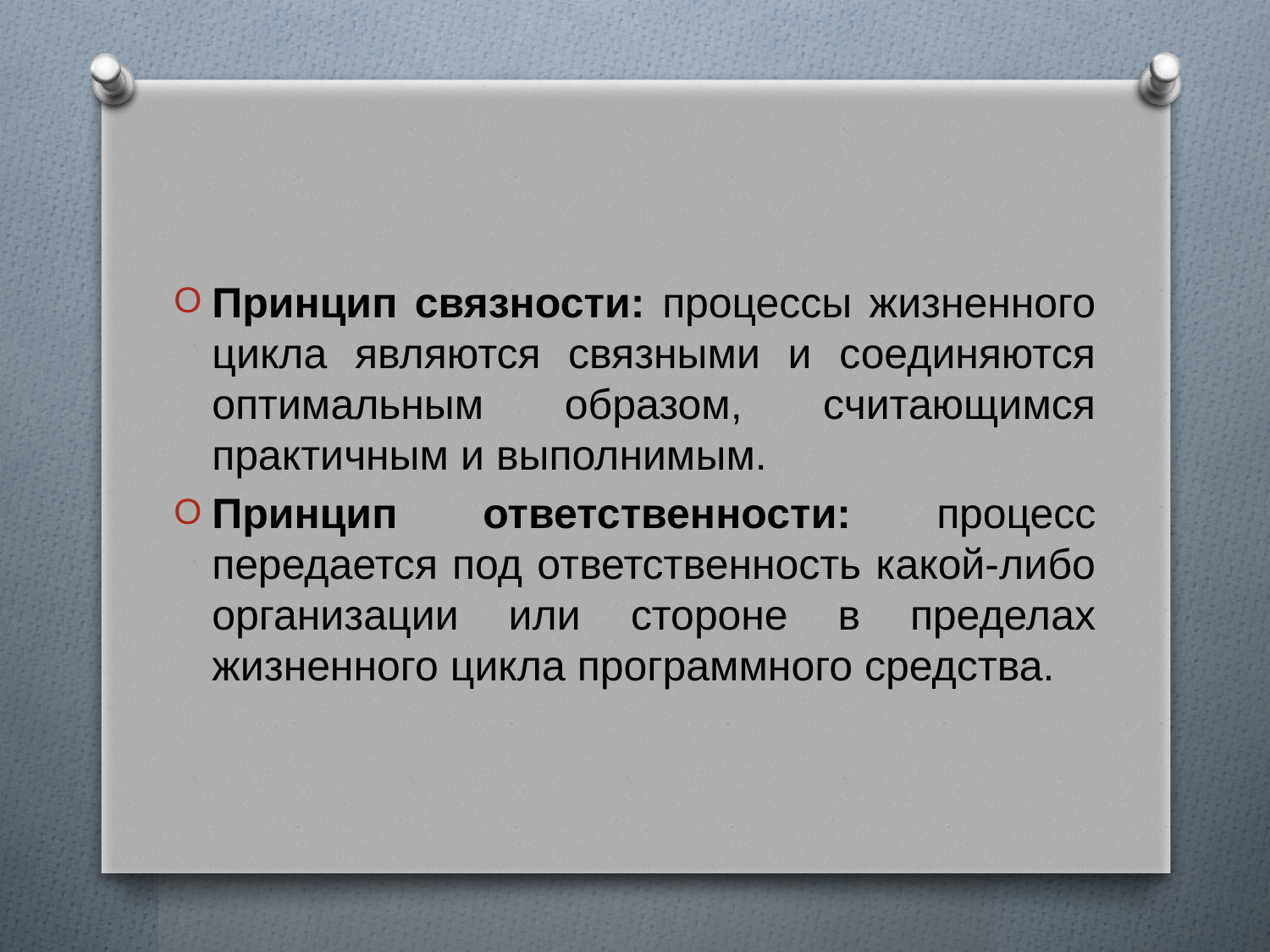

Принцип связности: процессы жизненного цикла являются связными и соединяются оптимальным образом, считающимся практичным и выполнимым.
Принцип ответственности: процесс передается под ответственность какой-либо организации или стороне в пределах жизненного цикла программного средства.